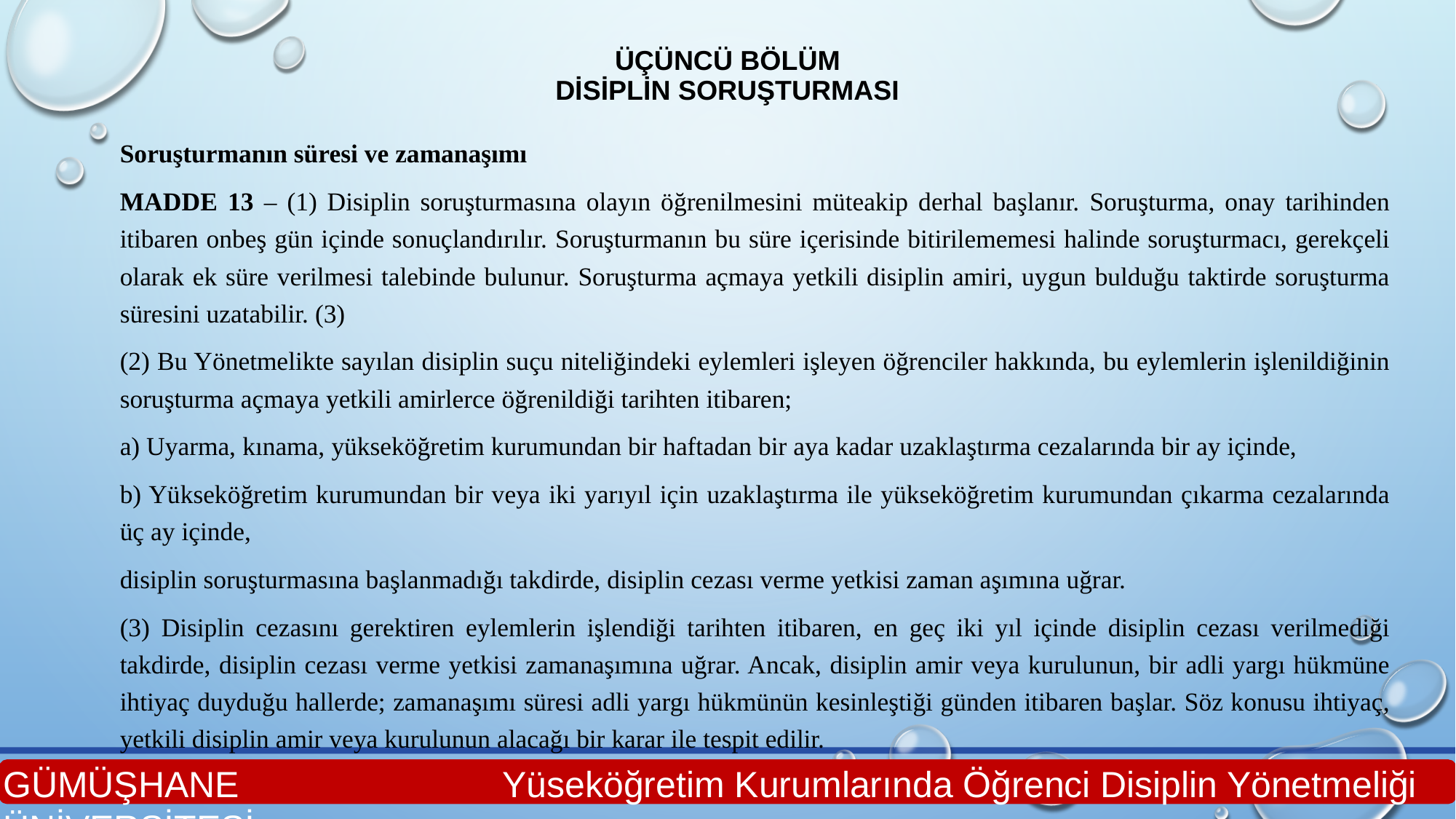

# ÜÇÜNCÜ BÖLÜM Disiplin Soruşturması
Soruşturmanın süresi ve zamanaşımı
MADDE 13 – (1) Disiplin soruşturmasına olayın öğrenilmesini müteakip derhal başlanır. Soruşturma, onay tarihinden itibaren onbeş gün içinde sonuçlandırılır. Soruşturmanın bu süre içerisinde bitirilememesi halinde soruşturmacı, gerekçeli olarak ek süre verilmesi talebinde bulunur. Soruşturma açmaya yetkili disiplin amiri, uygun bulduğu taktirde soruşturma süresini uzatabilir. (3)
(2) Bu Yönetmelikte sayılan disiplin suçu niteliğindeki eylemleri işleyen öğrenciler hakkında, bu eylemlerin işlenildiğinin soruşturma açmaya yetkili amirlerce öğrenildiği tarihten itibaren;
a) Uyarma, kınama, yükseköğretim kurumundan bir haftadan bir aya kadar uzaklaştırma cezalarında bir ay içinde,
b) Yükseköğretim kurumundan bir veya iki yarıyıl için uzaklaştırma ile yükseköğretim kurumundan çıkarma cezalarında üç ay içinde,
disiplin soruşturmasına başlanmadığı takdirde, disiplin cezası verme yetkisi zaman aşımına uğrar.
(3) Disiplin cezasını gerektiren eylemlerin işlendiği tarihten itibaren, en geç iki yıl içinde disiplin cezası verilmediği takdirde, disiplin cezası verme yetkisi zamanaşımına uğrar. Ancak, disiplin amir veya kurulunun, bir adli yargı hükmüne ihtiyaç duyduğu hallerde; zamanaşımı süresi adli yargı hükmünün kesinleştiği günden itibaren başlar. Söz konusu ihtiyaç, yetkili disiplin amir veya kurulunun alacağı bir karar ile tespit edilir.

GÜMÜŞHANE ÜNİVERSİTESİ
Yüseköğretim Kurumlarında Öğrenci Disiplin Yönetmeliği